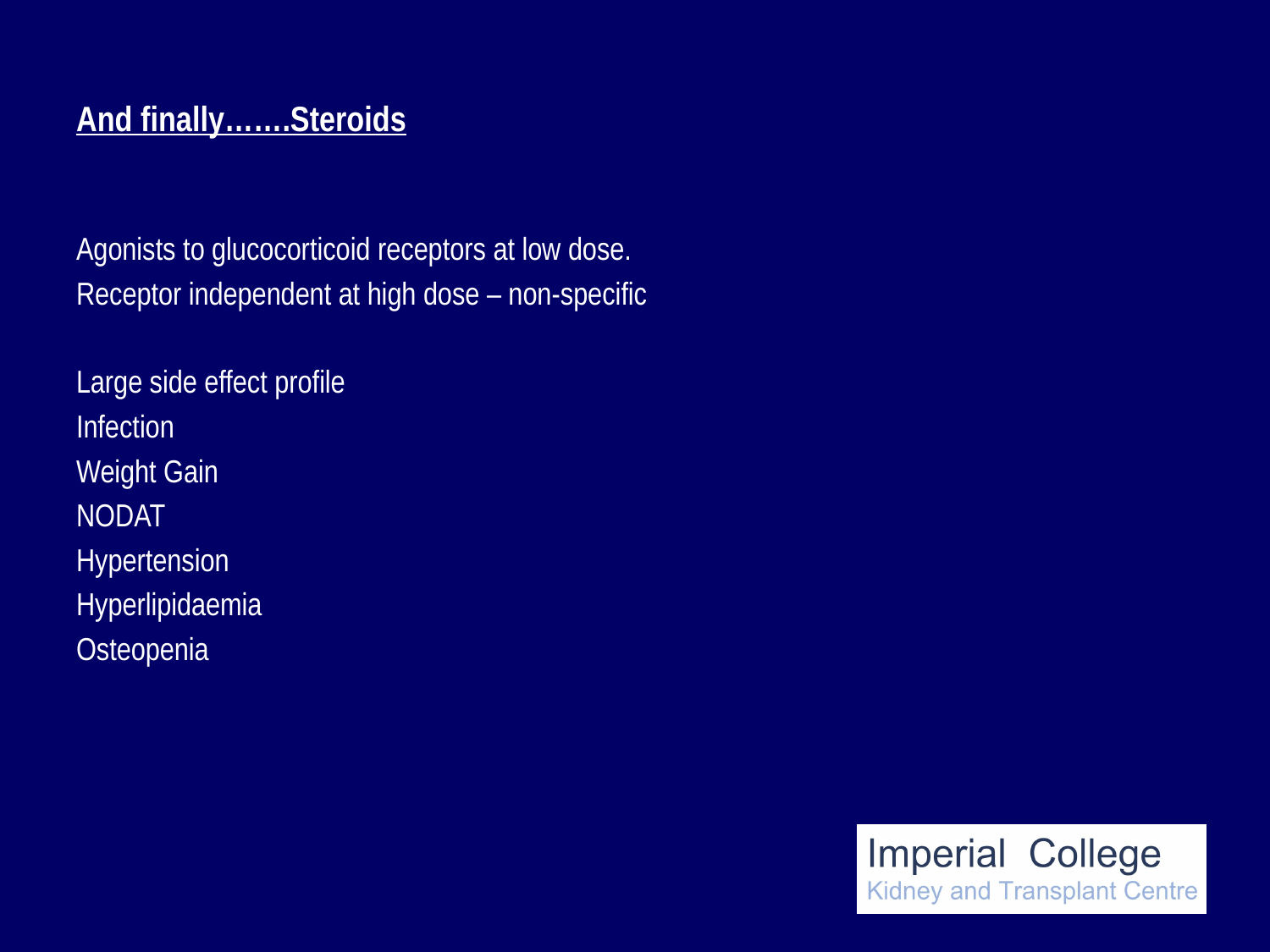

# And finally…….Steroids
Agonists to glucocorticoid receptors at low dose.
Receptor independent at high dose – non-specific

Large side effect profile
Infection
Weight Gain
NODAT
Hypertension
Hyperlipidaemia
Osteopenia